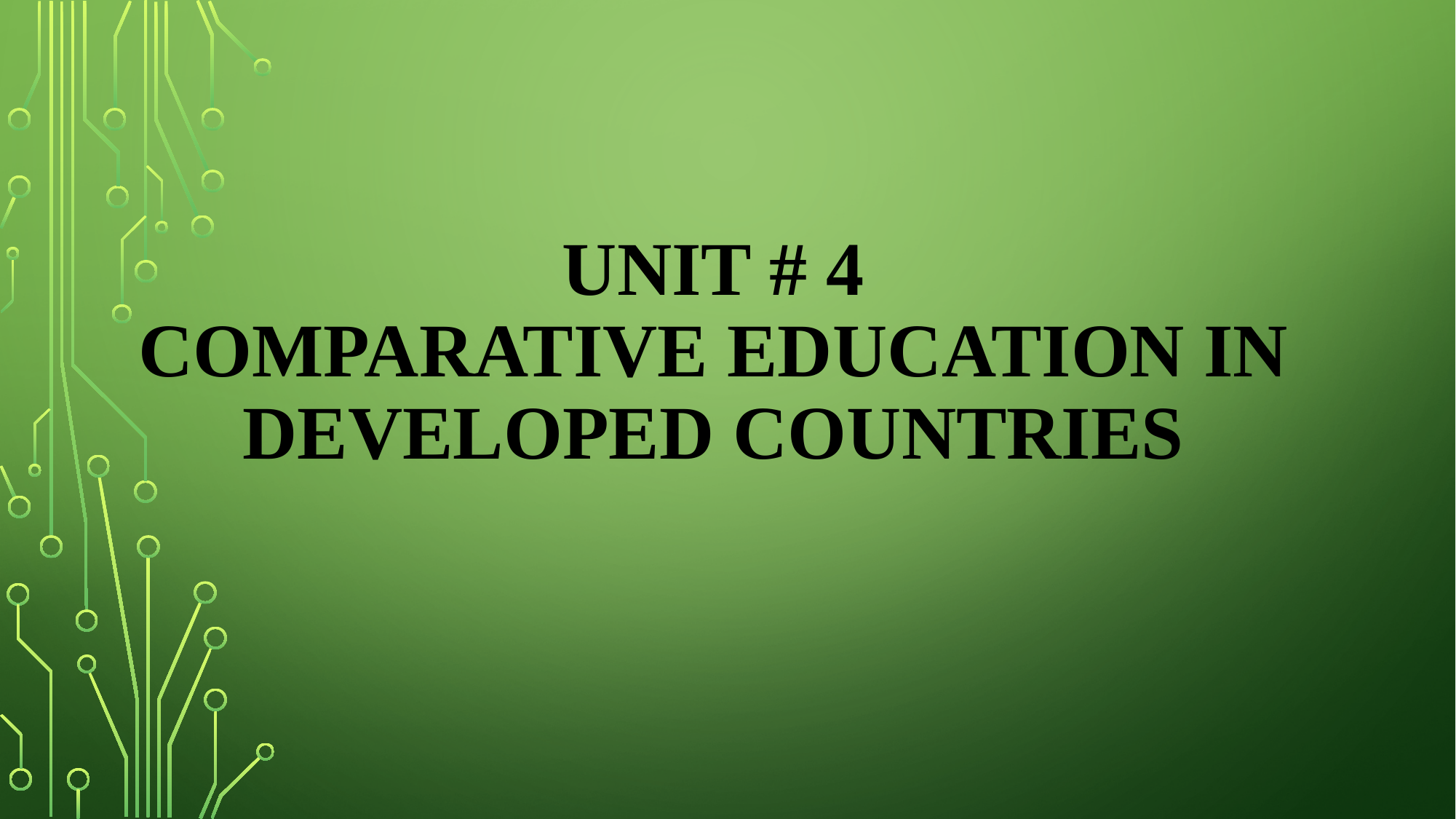

Unit # 4
Comparative Education in Developed Countries